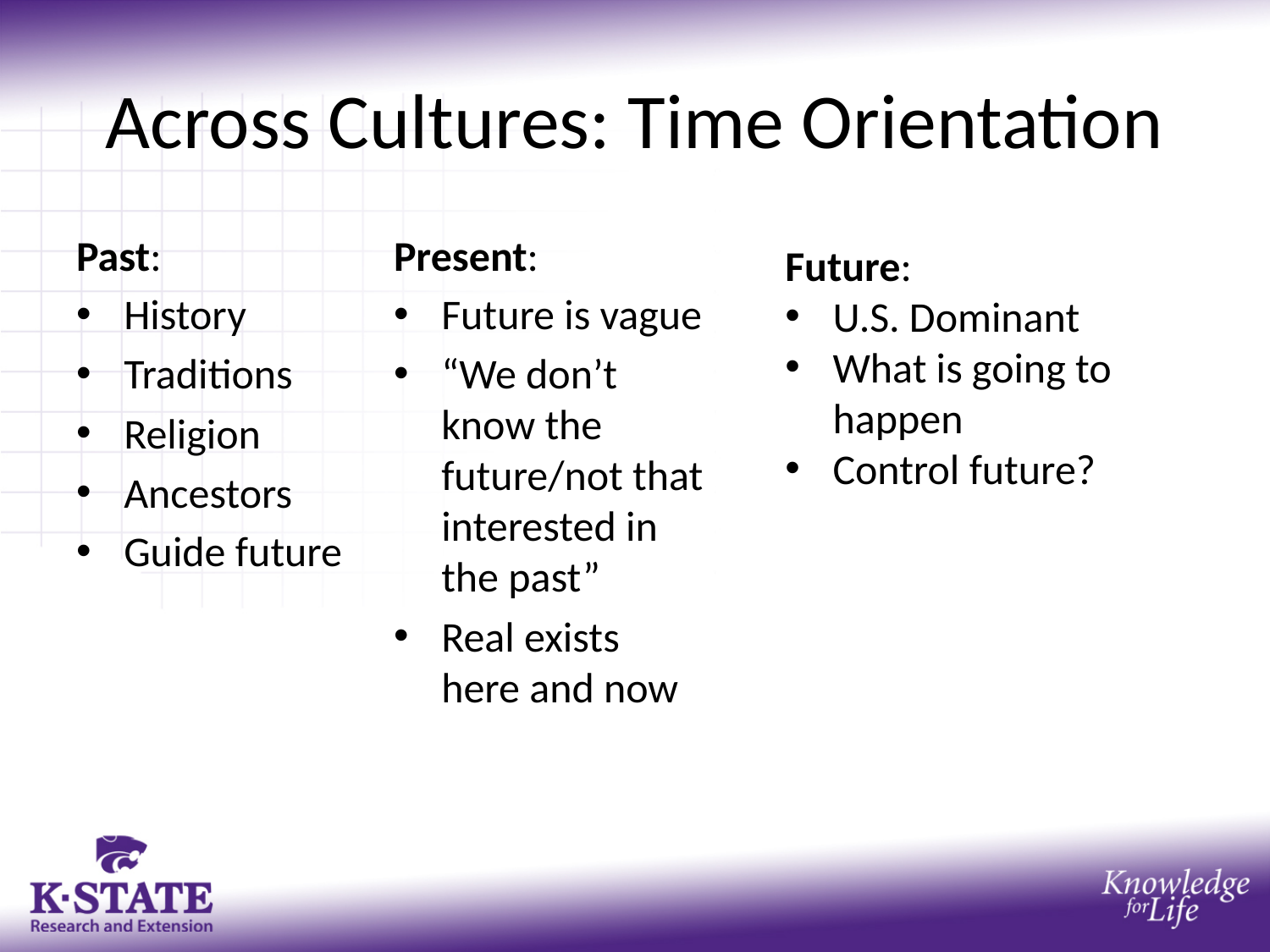

# Across Cultures: Time Orientation
Past:
History
Traditions
Religion
Ancestors
Guide future

Present:
Future is vague
“We don’t know the future/not that interested in the past”
Real exists here and now
Future:
U.S. Dominant
What is going to happen
Control future?